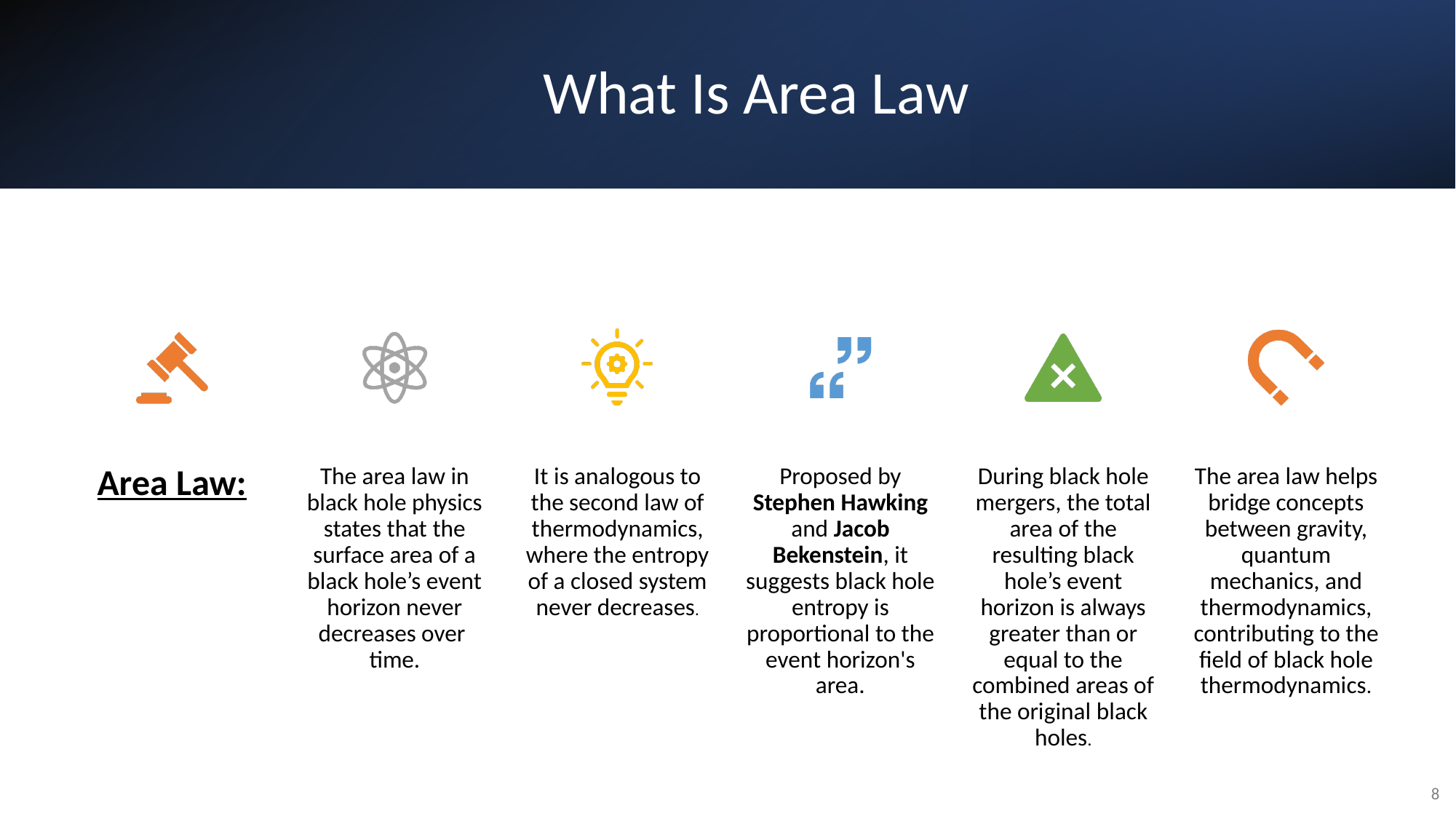

What Is Area Law

Area Law:
The area law in black hole physics states that the surface area of a black hole’s event horizon never decreases over  time.
It is analogous to the second law of thermodynamics, where the entropy of a closed system never decreases.
Proposed by Stephen Hawking and Jacob Bekenstein, it suggests black hole entropy is proportional to the event horizon's area.
During black hole mergers, the total area of the resulting black hole’s event horizon is always greater than or equal to the combined areas of the original black holes.
The area law helps bridge concepts between gravity, quantum mechanics, and thermodynamics, contributing to the field of black hole thermodynamics.

8